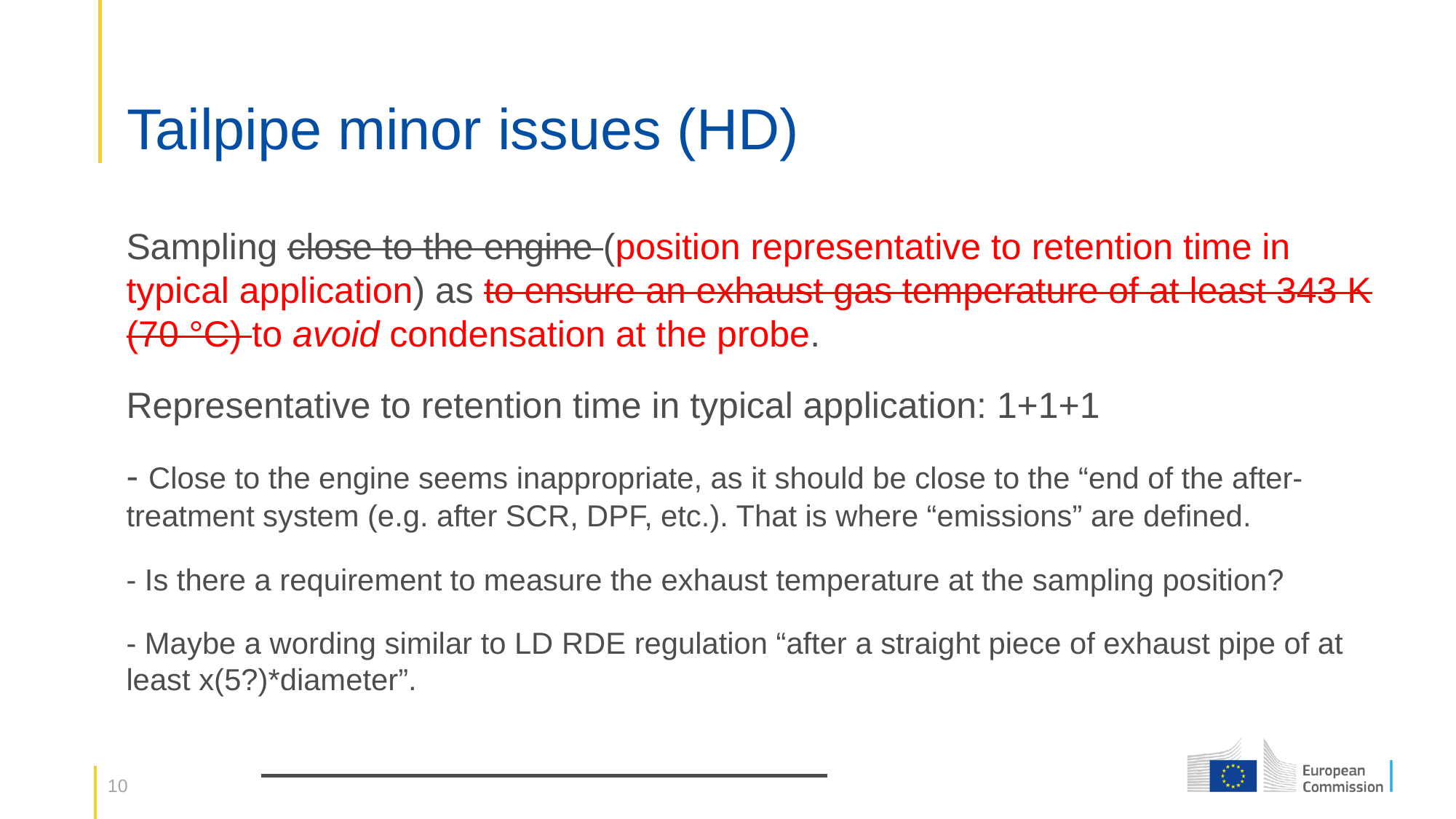

# Tailpipe minor issues (HD)
Sampling close to the engine (position representative to retention time in typical application) as to ensure an exhaust gas temperature of at least 343 K (70 °C) to avoid condensation at the probe.
Representative to retention time in typical application: 1+1+1
- Close to the engine seems inappropriate, as it should be close to the “end of the after-treatment system (e.g. after SCR, DPF, etc.). That is where “emissions” are defined.
- Is there a requirement to measure the exhaust temperature at the sampling position?
- Maybe a wording similar to LD RDE regulation “after a straight piece of exhaust pipe of at least x(5?)*diameter”.